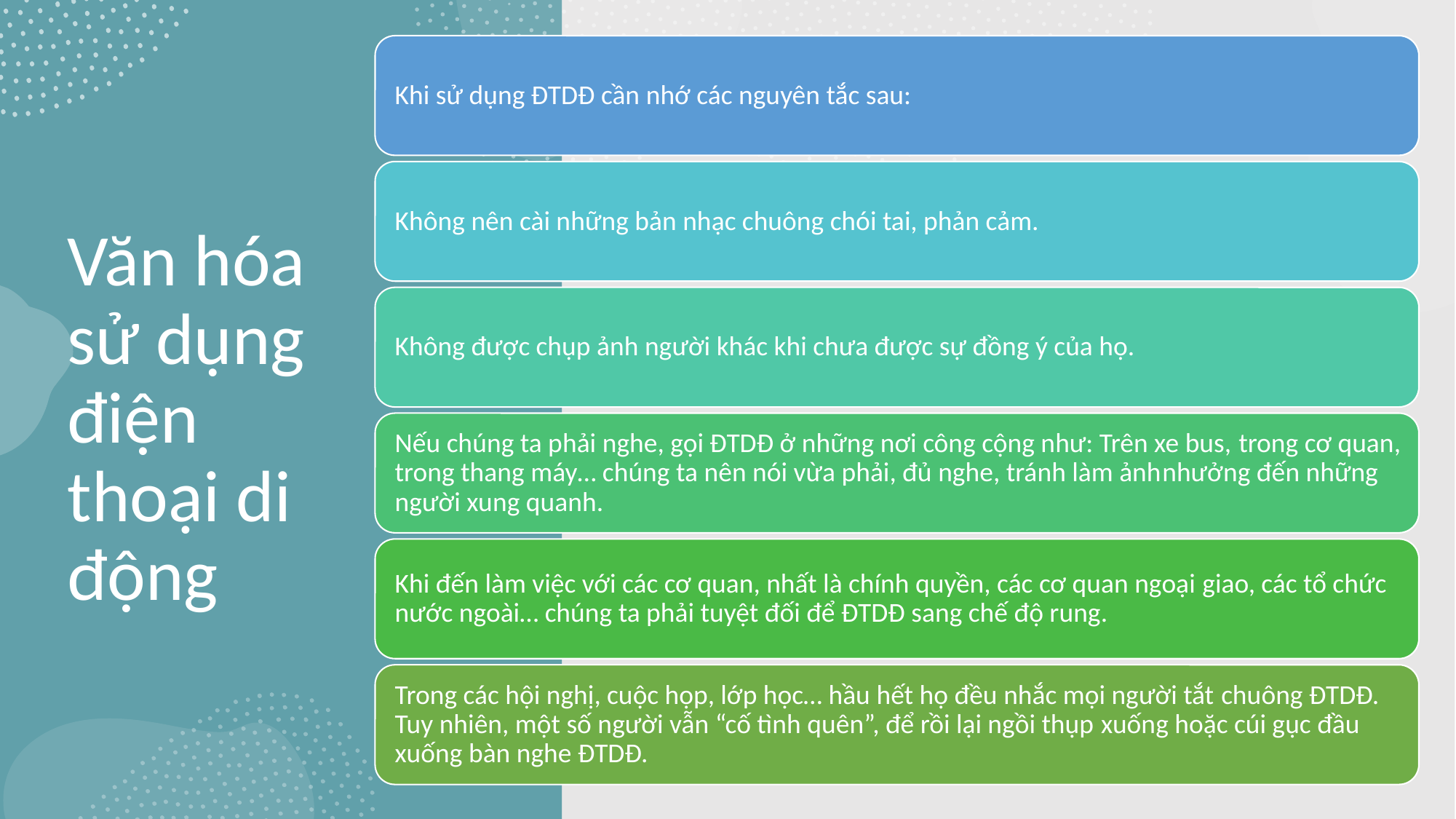

Khi sử dụng ĐTDĐ cần nhớ các nguyên tắc sau:
Không nên cài những bản nhạc chuông chói tai, phản cảm.
Không được chụp ảnh người khác khi chưa được sự đồng ý của họ.
Nếu chúng ta phải nghe, gọi ĐTDĐ ở những nơi công cộng như: Trên xe bus, trong cơ quan, trong thang máy… chúng ta nên nói vừa phải, đủ nghe, tránh làm ảnhnhưởng đến những người xung quanh.
Khi đến làm việc với các cơ quan, nhất là chính quyền, các cơ quan ngoại giao, các tổ chức nước ngoài… chúng ta phải tuyệt đối để ĐTDĐ sang chế độ rung.
Trong các hội nghị, cuộc họp, lớp học… hầu hết họ đều nhắc mọi người tắt chuông ĐTDĐ. Tuy nhiên, một số người vẫn “cố tình quên”, để rồi lại ngồi thụp xuống hoặc cúi gục đầu xuống bàn nghe ĐTDĐ.
# Văn hóa sử dụng điện thoại di động